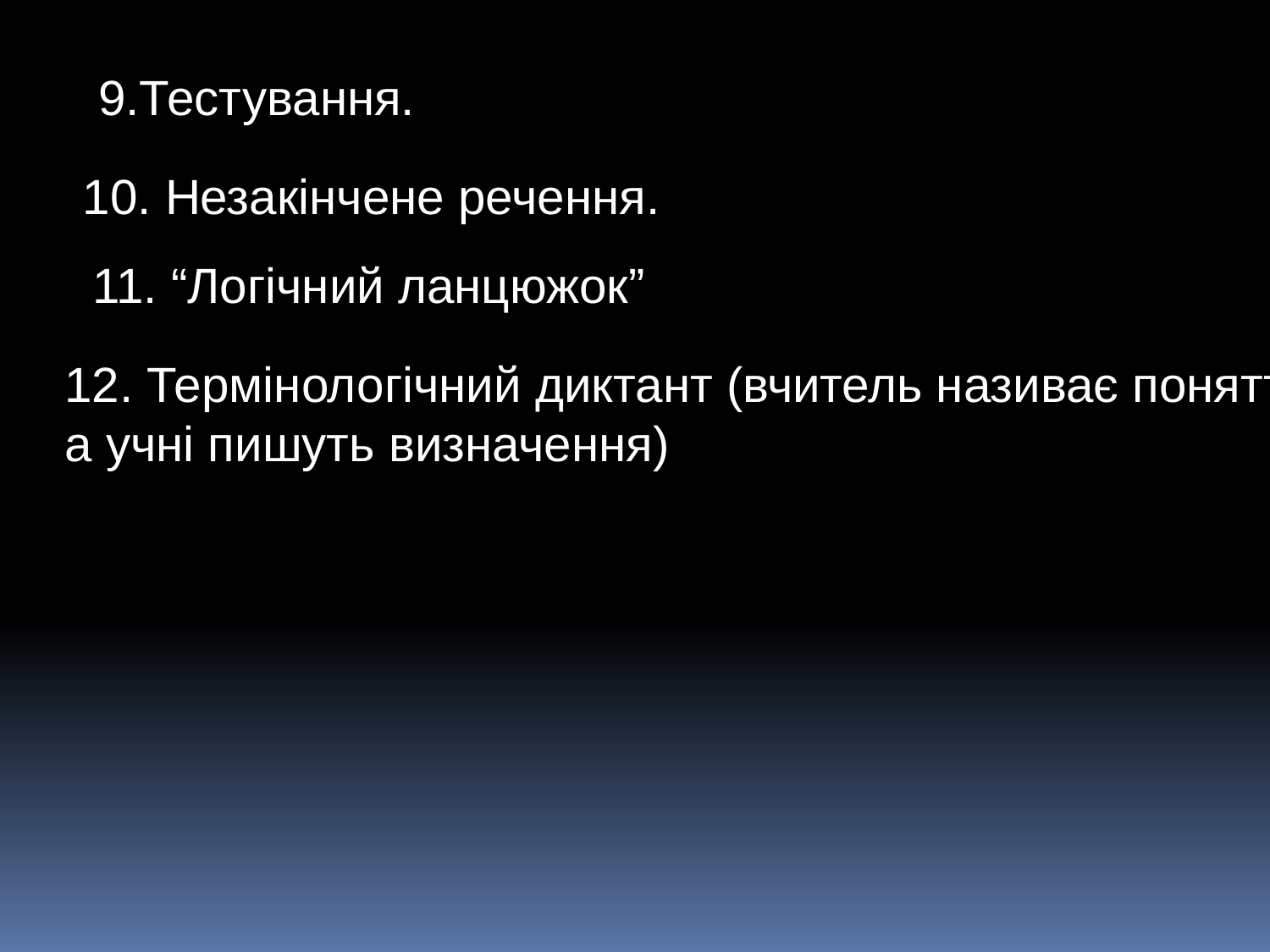

9.Тестування.
10. Незакінчене речення.
11. “Логічний ланцюжок”
12. Термінологічний диктант (вчитель називає поняття,
а учні пишуть визначення)